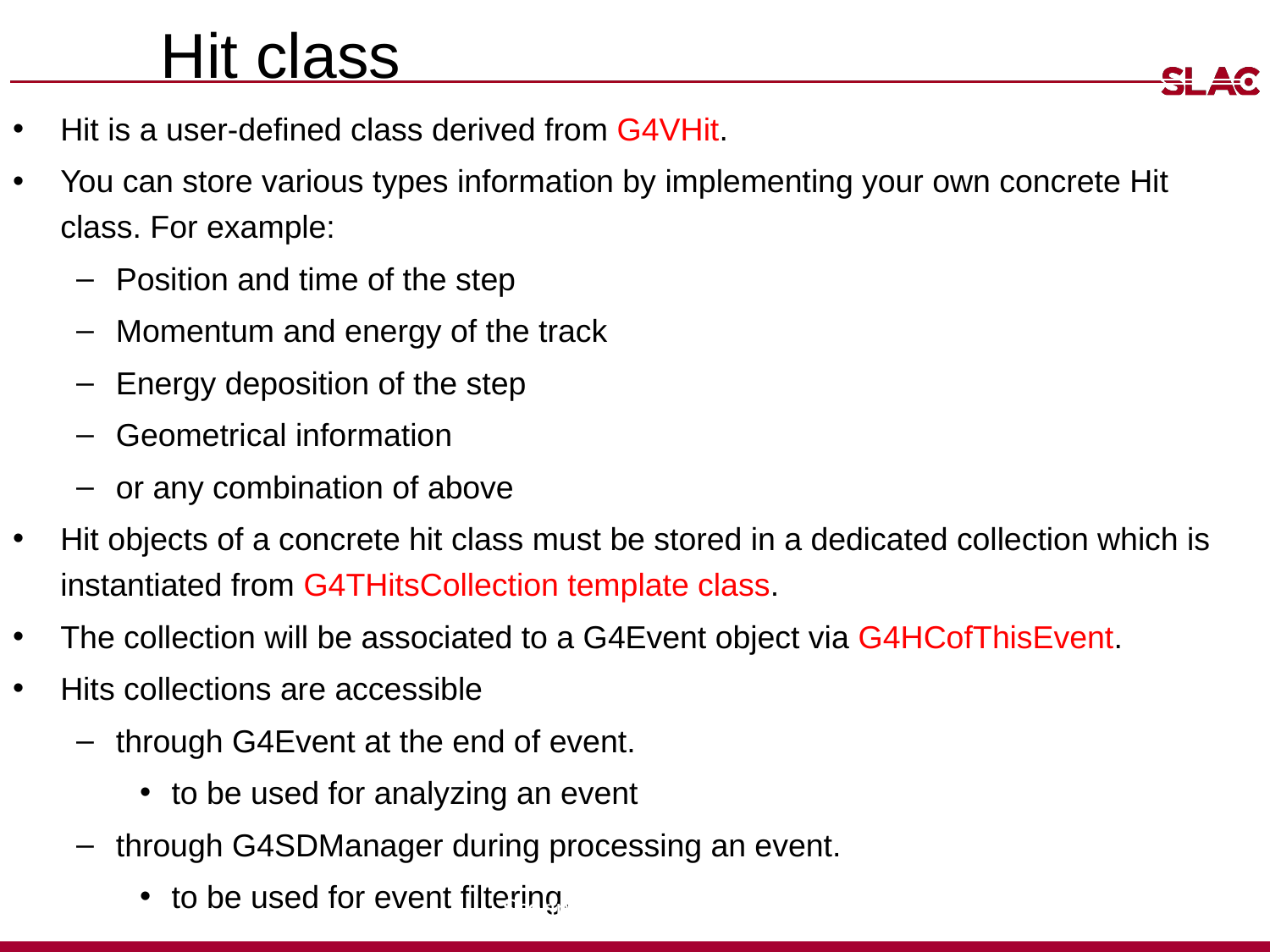

# Hit class
Hit is a user-defined class derived from G4VHit.
You can store various types information by implementing your own concrete Hit class. For example:
Position and time of the step
Momentum and energy of the track
Energy deposition of the step
Geometrical information
or any combination of above
Hit objects of a concrete hit class must be stored in a dedicated collection which is instantiated from G4THitsCollection template class.
The collection will be associated to a G4Event object via G4HCofThisEvent.
Hits collections are accessible
through G4Event at the end of event.
to be used for analyzing an event
through G4SDManager during processing an event.
to be used for event filtering.
Scoring Functionalities - M.Asai (SLAC)
45